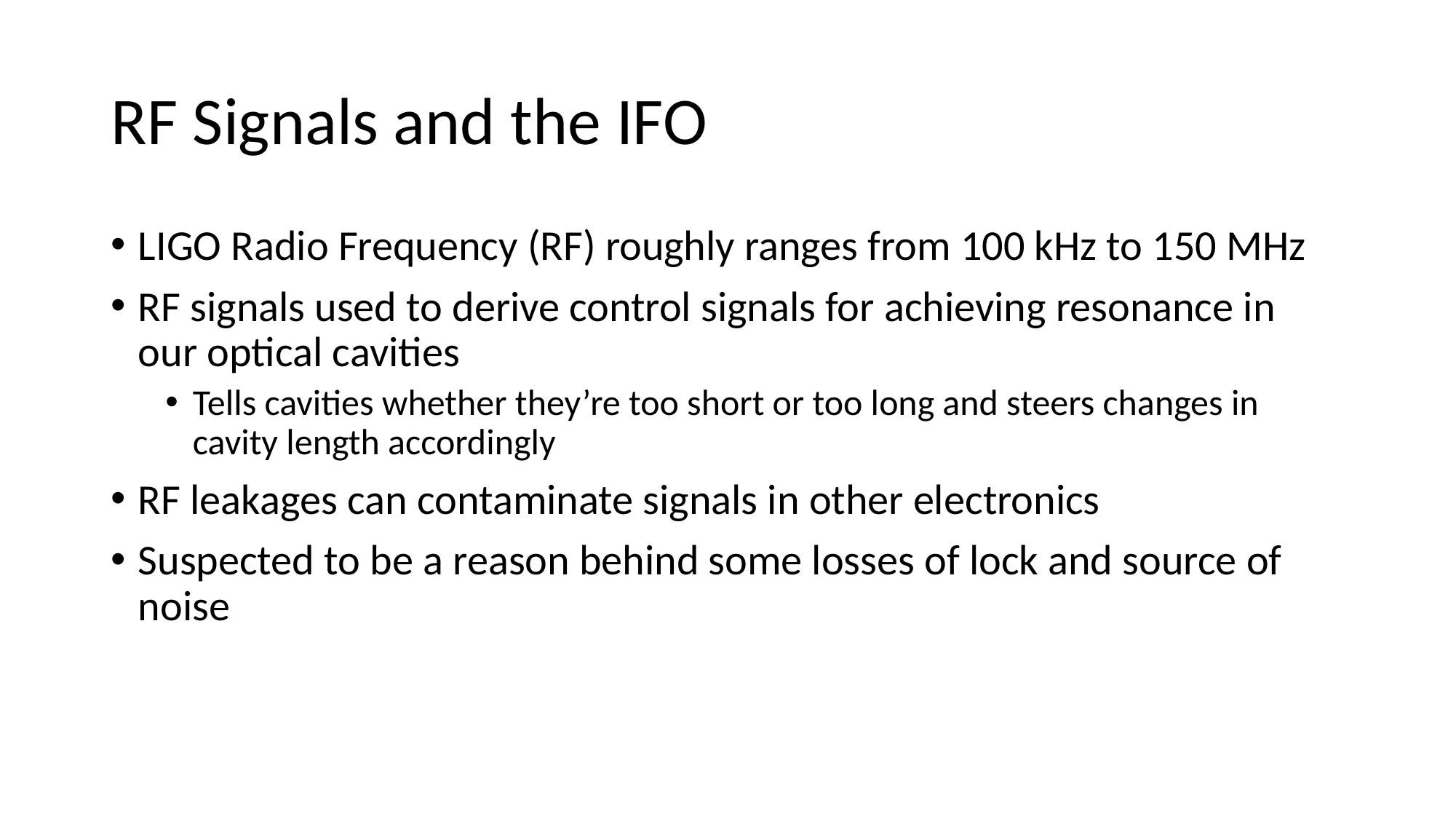

# RF Signals and the IFO
LIGO Radio Frequency (RF) roughly ranges from 100 kHz to 150 MHz
RF signals used to derive control signals for achieving resonance in our optical cavities
Tells cavities whether they’re too short or too long and steers changes in cavity length accordingly
RF leakages can contaminate signals in other electronics
Suspected to be a reason behind some losses of lock and source of noise